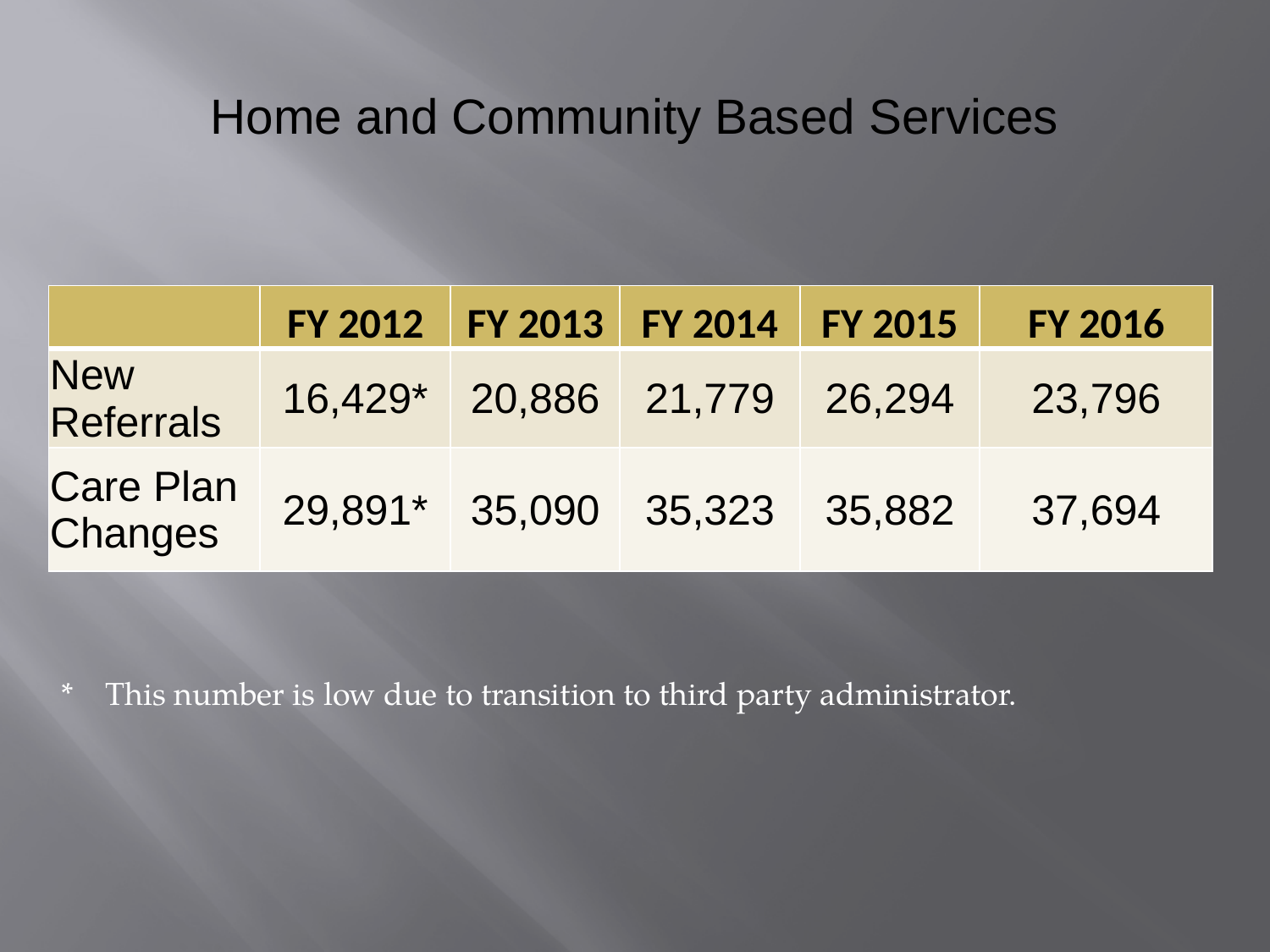

Home and Community Based Services
|  | FY 2012 | FY 2013 | FY 2014 | FY 2015 | FY 2016 |
| --- | --- | --- | --- | --- | --- |
| New Referrals | 16,429\* | 20,886 | 21,779 | 26,294 | 23,796 |
| Care Plan Changes | 29,891\* | 35,090 | 35,323 | 35,882 | 37,694 |
*    This number is low due to transition to third party administrator.